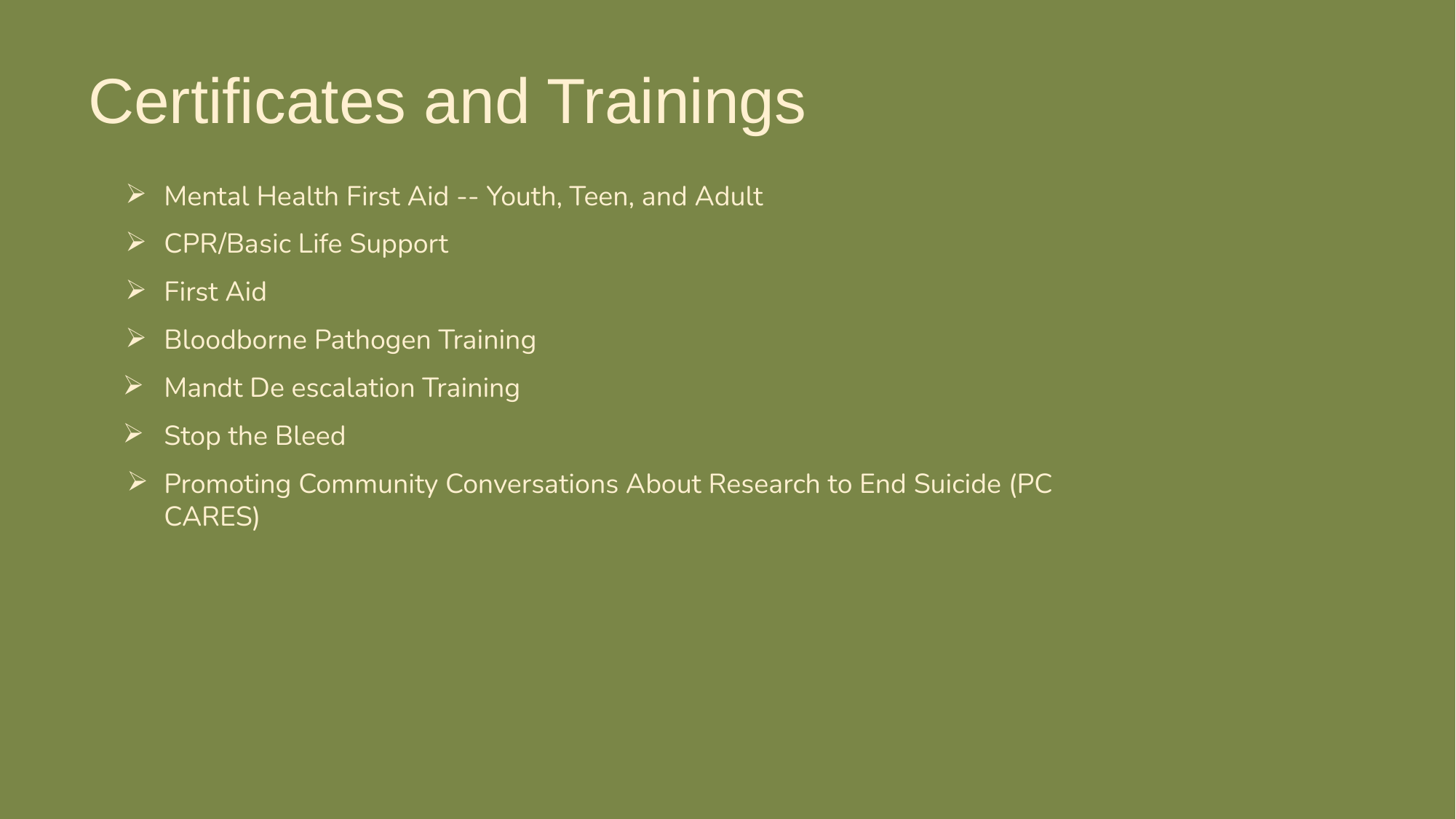

# Certificates and Trainings
Mental Health First Aid -- Youth, Teen, and Adult
CPR/Basic Life Support
First Aid
Bloodborne Pathogen Training
Mandt De escalation Training
Stop the Bleed
Promoting Community Conversations About Research to End Suicide (PC CARES)